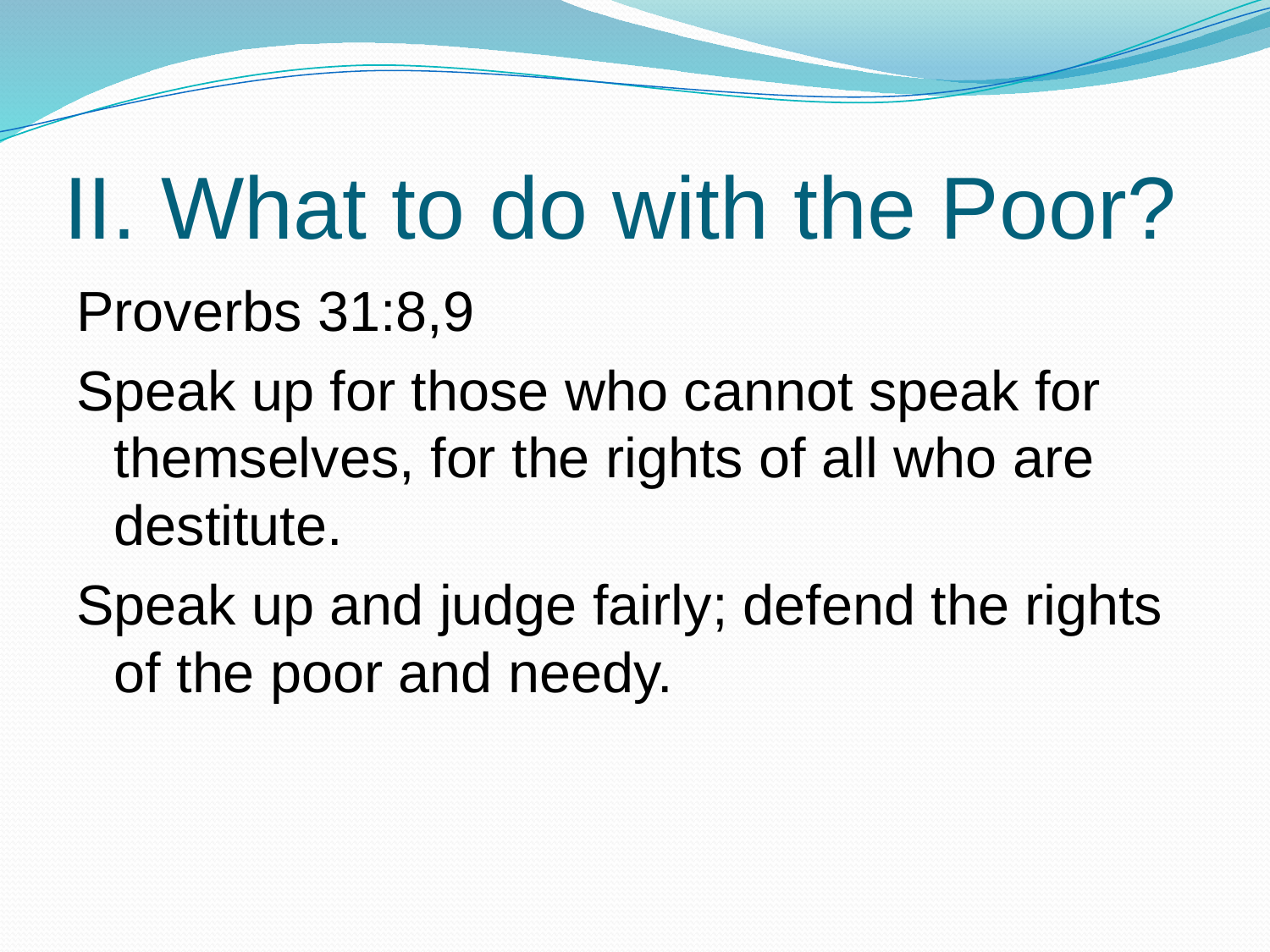

# II. What to do with the Poor?
Proverbs 31:8,9
Speak up for those who cannot speak for themselves, for the rights of all who are destitute.
Speak up and judge fairly; defend the rights of the poor and needy.